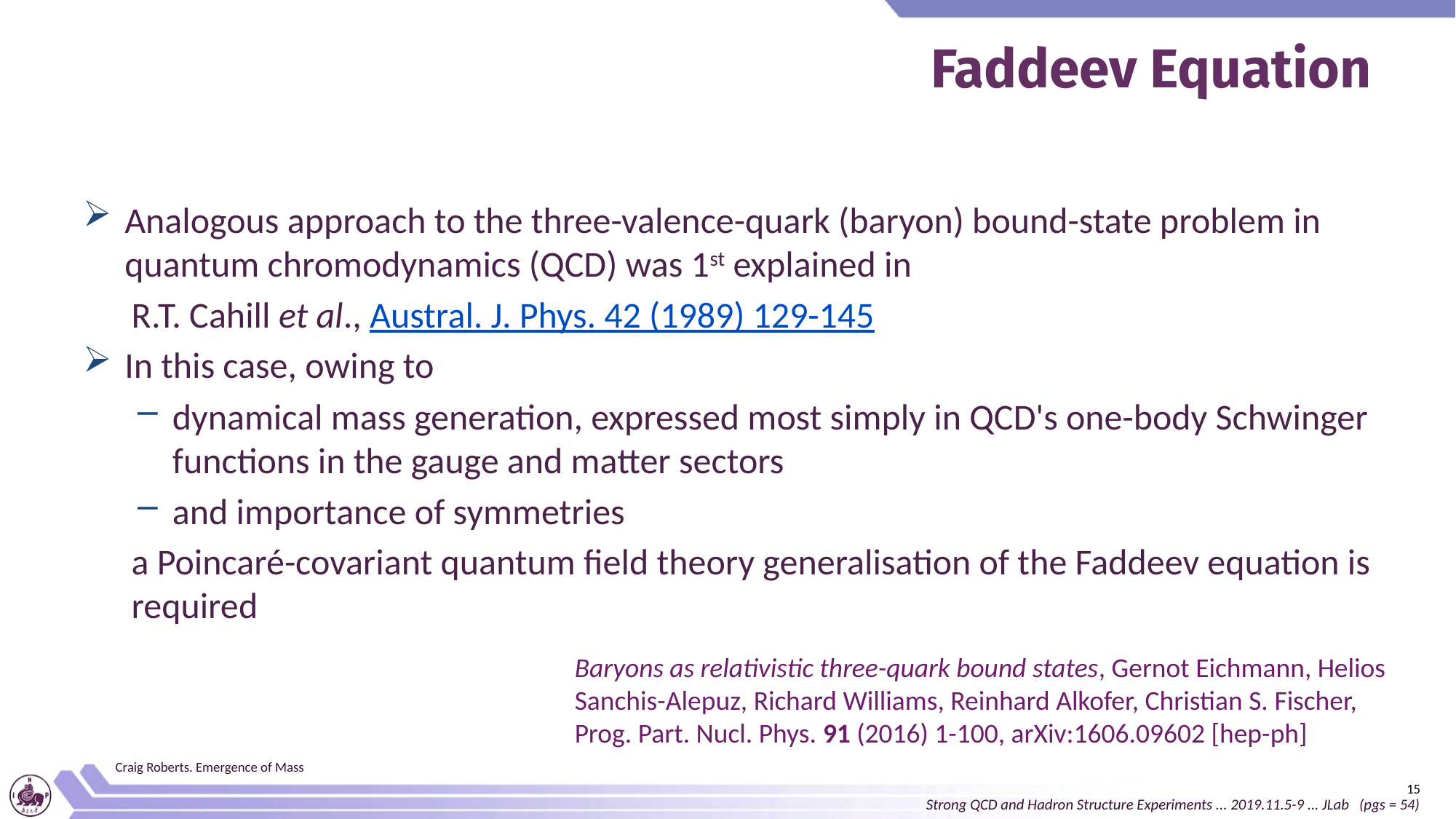

# Faddeev Equation
Analogous approach to the three-valence-quark (baryon) bound-state problem in quantum chromodynamics (QCD) was 1st explained in
R.T. Cahill et al., Austral. J. Phys. 42 (1989) 129-145
In this case, owing to
dynamical mass generation, expressed most simply in QCD's one-body Schwinger functions in the gauge and matter sectors
and importance of symmetries
a Poincaré-covariant quantum field theory generalisation of the Faddeev equation is required

Baryons as relativistic three-quark bound states, Gernot Eichmann, Helios Sanchis-Alepuz, Richard Williams, Reinhard Alkofer, Christian S. Fischer, Prog. Part. Nucl. Phys. 91 (2016) 1-100, arXiv:1606.09602 [hep-ph]
Craig Roberts. Emergence of Mass
15
Strong QCD and Hadron Structure Experiments ... 2019.11.5-9 ... JLab   (pgs = 54)